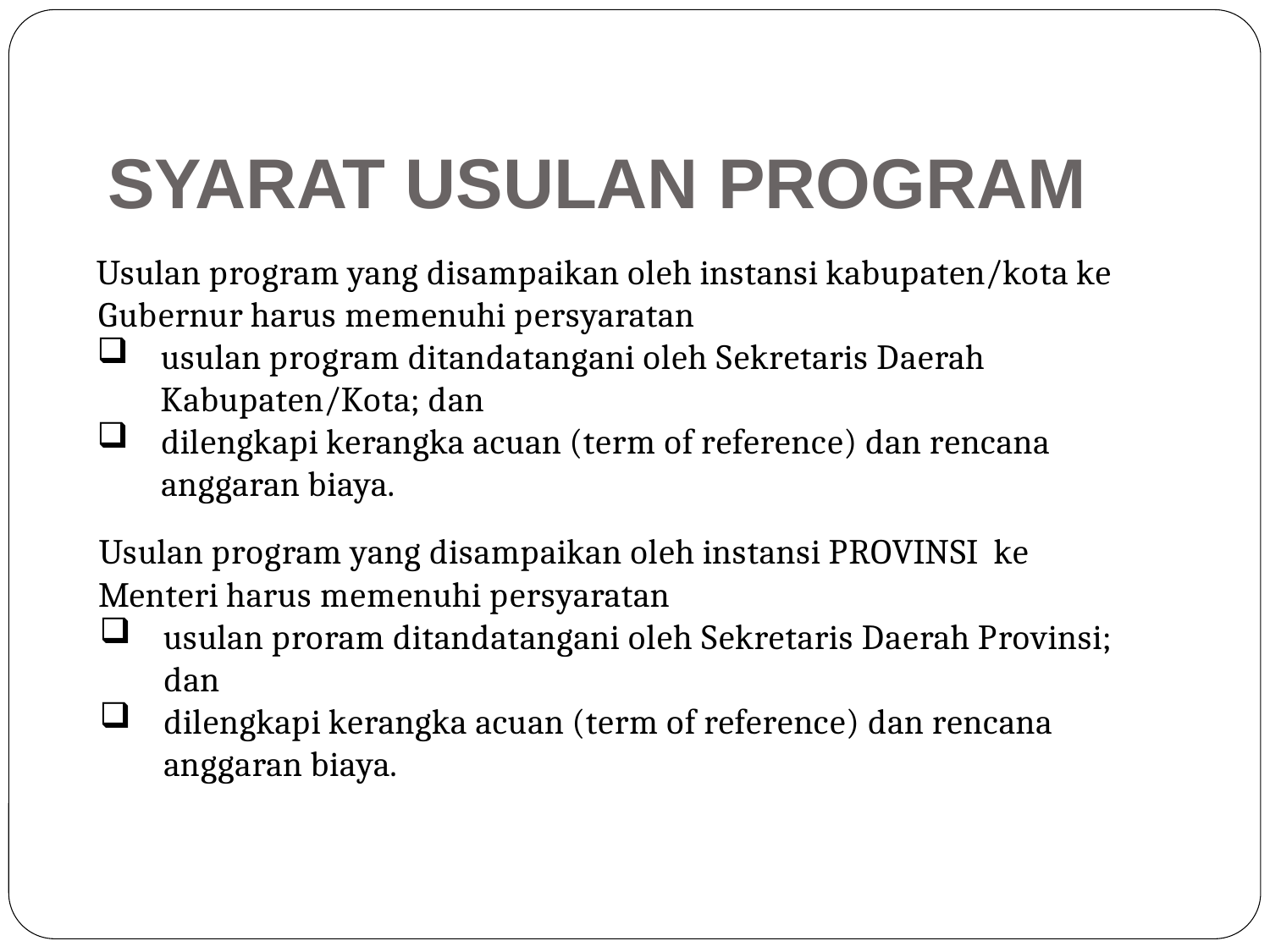

# SYARAT USULAN PROGRAM
Usulan program yang disampaikan oleh instansi kabupaten/kota ke Gubernur harus memenuhi persyaratan
usulan program ditandatangani oleh Sekretaris Daerah Kabupaten/Kota; dan
dilengkapi kerangka acuan (term of reference) dan rencana anggaran biaya.
Usulan program yang disampaikan oleh instansi PROVINSI  ke Menteri harus memenuhi persyaratan
usulan proram ditandatangani oleh Sekretaris Daerah Provinsi; dan
dilengkapi kerangka acuan (term of reference) dan rencana anggaran biaya.